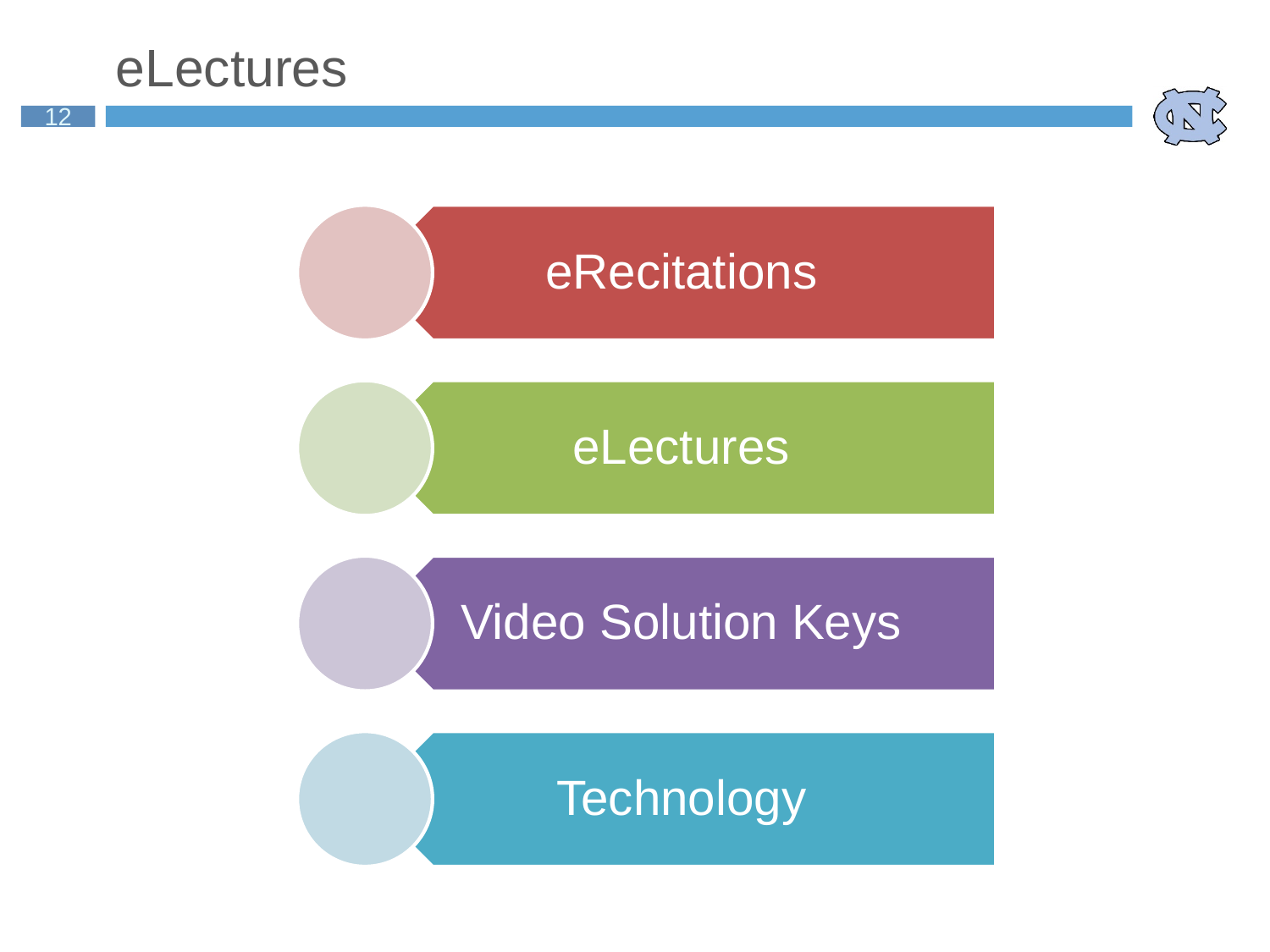

eLectures
eRecitations
eLectures
Video Solution Keys
Technology